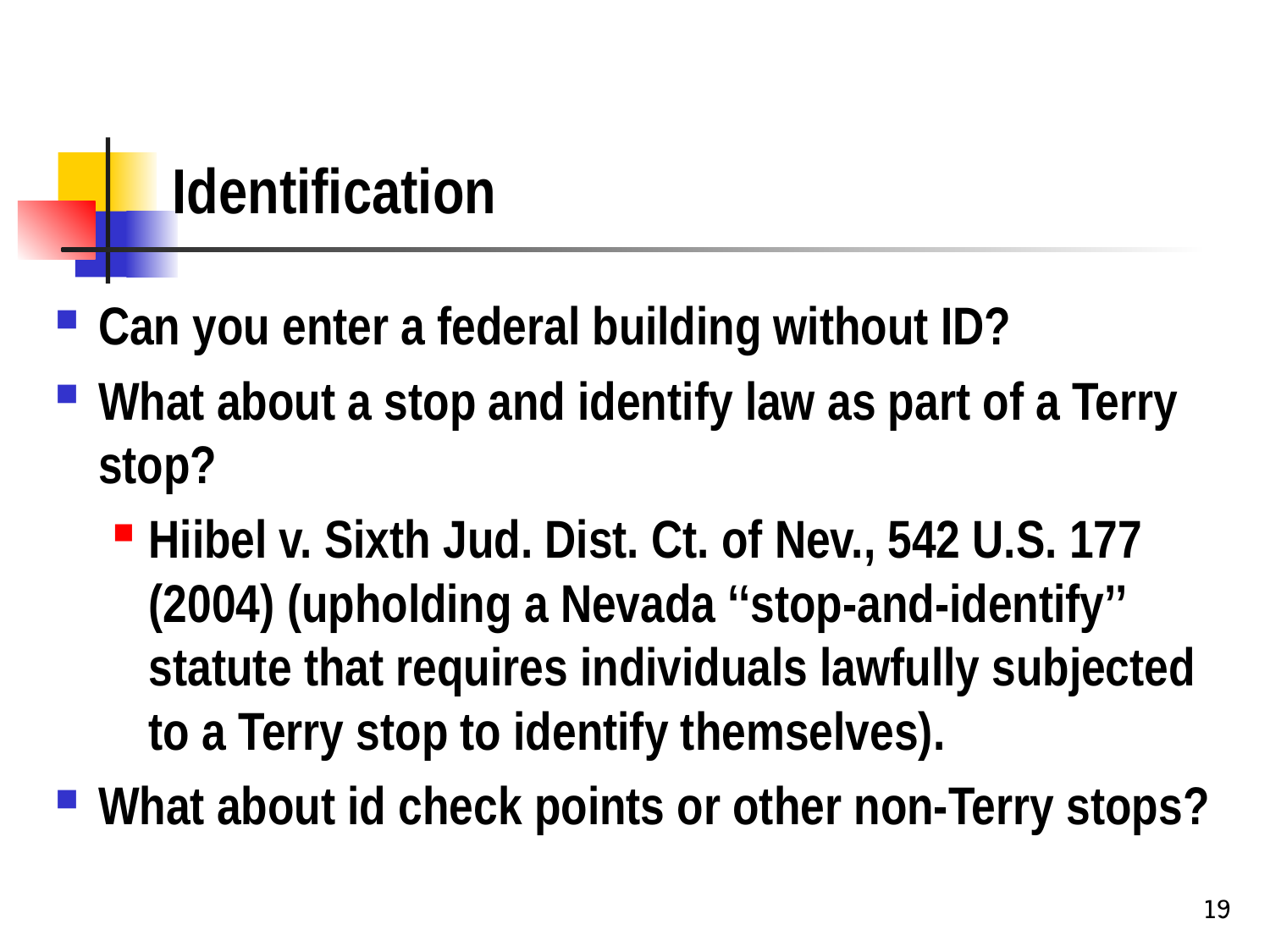

# Identification
Can you enter a federal building without ID?
What about a stop and identify law as part of a Terry stop?
Hiibel v. Sixth Jud. Dist. Ct. of Nev., 542 U.S. 177 (2004) (upholding a Nevada ‘‘stop-and-identify’’ statute that requires individuals lawfully subjected to a Terry stop to identify themselves).
What about id check points or other non-Terry stops?
19